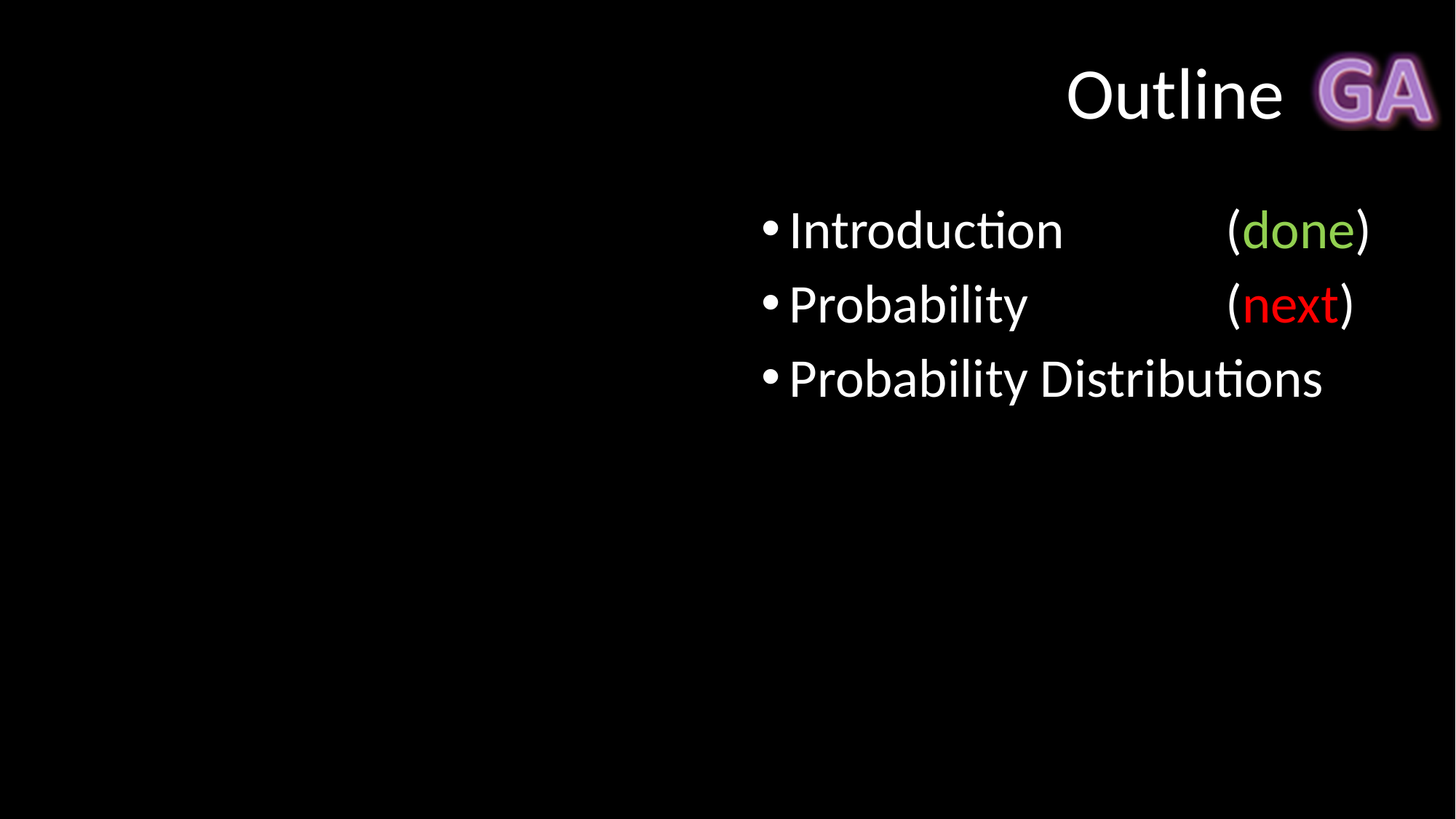

# Outline
Introduction		(done)
Probability		(next)
Probability Distributions